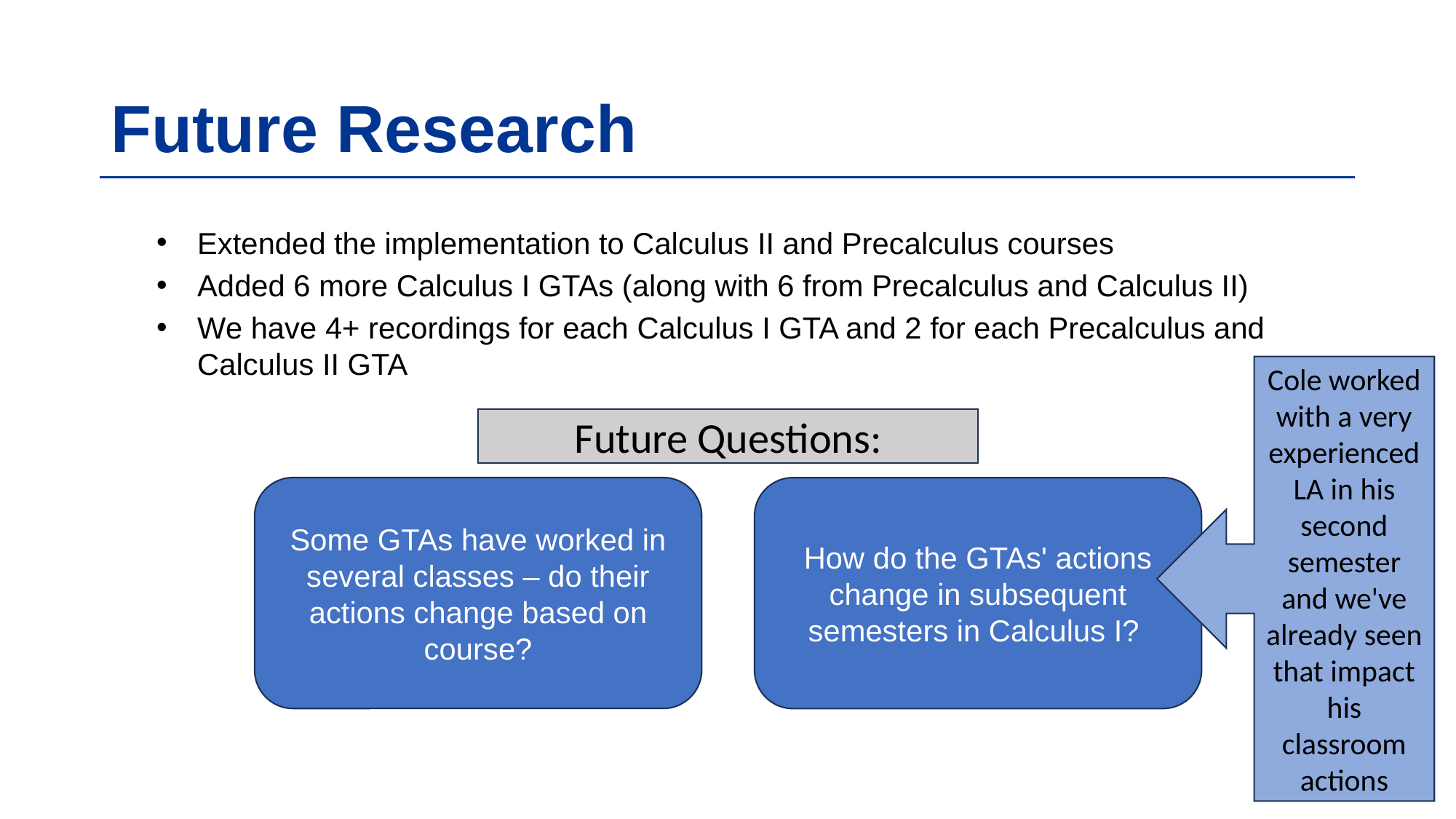

# Future Research
Extended the implementation to Calculus II and Precalculus courses
Added 6 more Calculus I GTAs (along with 6 from Precalculus and Calculus II)
We have 4+ recordings for each Calculus I GTA and 2 for each Precalculus and Calculus II GTA

Cole worked with a very experienced LA in his second
 semester
and we've already seen that impact his classroom actions
Future Questions:
Some GTAs have worked in several classes – do their actions change based on course?​
How do the GTAs' actions change in subsequent semesters in Calculus I?